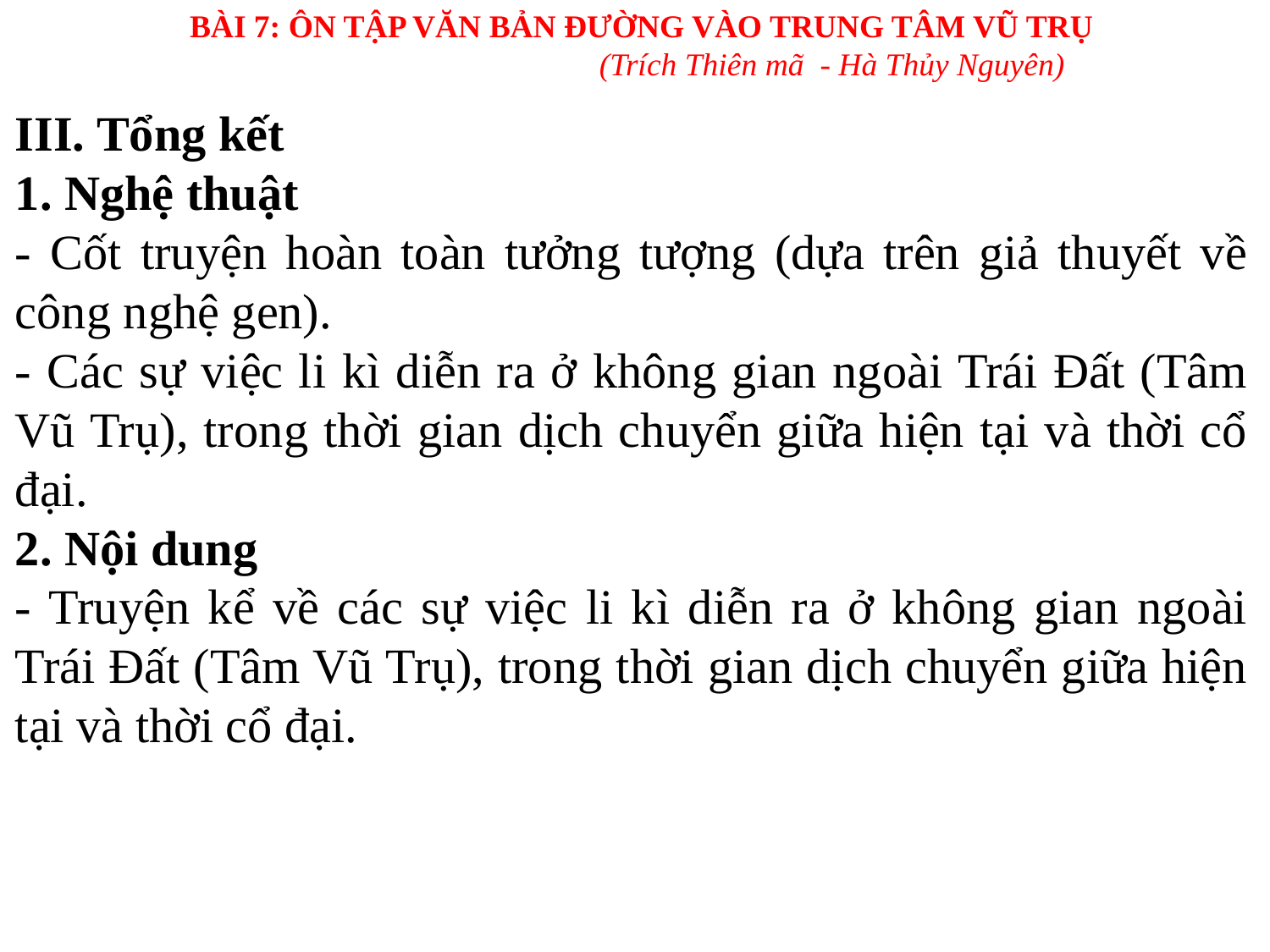

BÀI 7: ÔN TẬP VĂN BẢN ĐƯỜNG VÀO TRUNG TÂM VŨ TRỤ
(Trích Thiên mã  - Hà Thủy Nguyên)

III. Tổng kết
1. Nghệ thuật
- Cốt truyện hoàn toàn tưởng tượng (dựa trên giả thuyết về công nghệ gen).
- Các sự việc li kì diễn ra ở không gian ngoài Trái Đất (Tâm Vũ Trụ), trong thời gian dịch chuyển giữa hiện tại và thời cổ đại.
2. Nội dung
- Truyện kể về các sự việc li kì diễn ra ở không gian ngoài Trái Đất (Tâm Vũ Trụ), trong thời gian dịch chuyển giữa hiện tại và thời cổ đại.